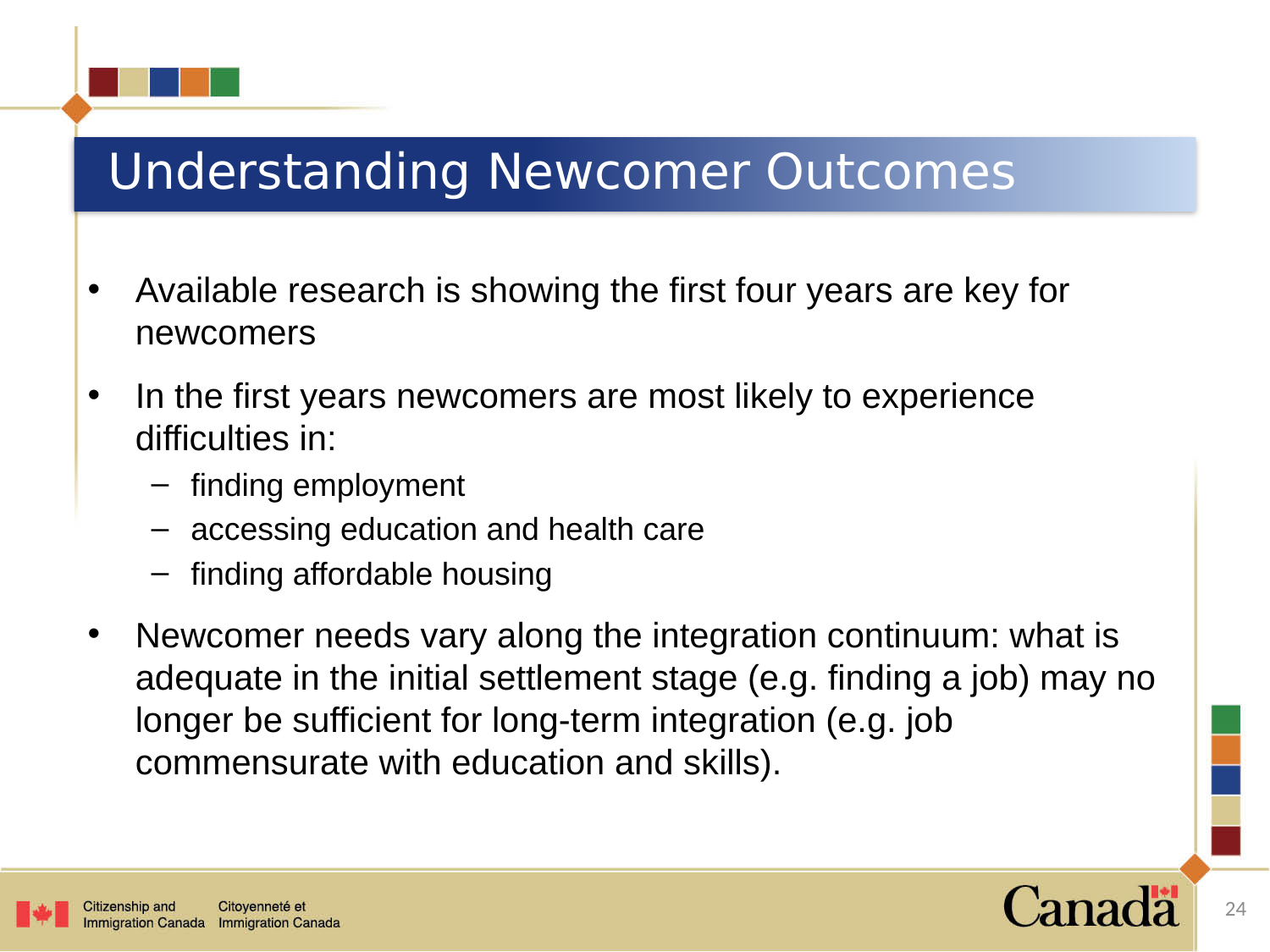

# Understanding Newcomer Outcomes
Available research is showing the first four years are key for newcomers
In the first years newcomers are most likely to experience difficulties in:
finding employment
accessing education and health care
finding affordable housing
Newcomer needs vary along the integration continuum: what is adequate in the initial settlement stage (e.g. finding a job) may no longer be sufficient for long-term integration (e.g. job commensurate with education and skills).

24